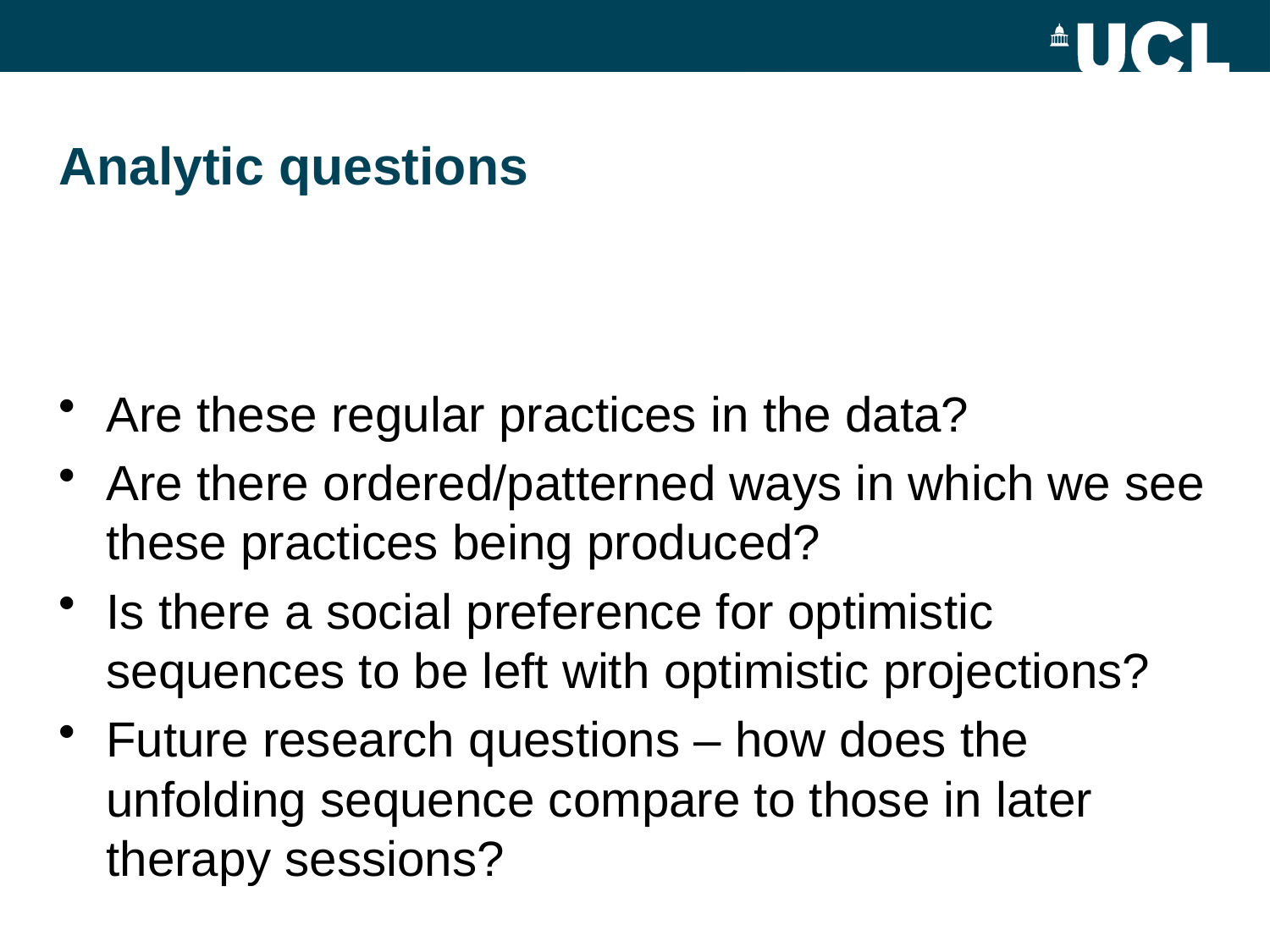

# Analytic questions
Are these regular practices in the data?
Are there ordered/patterned ways in which we see these practices being produced?
Is there a social preference for optimistic sequences to be left with optimistic projections?
Future research questions – how does the unfolding sequence compare to those in later therapy sessions?